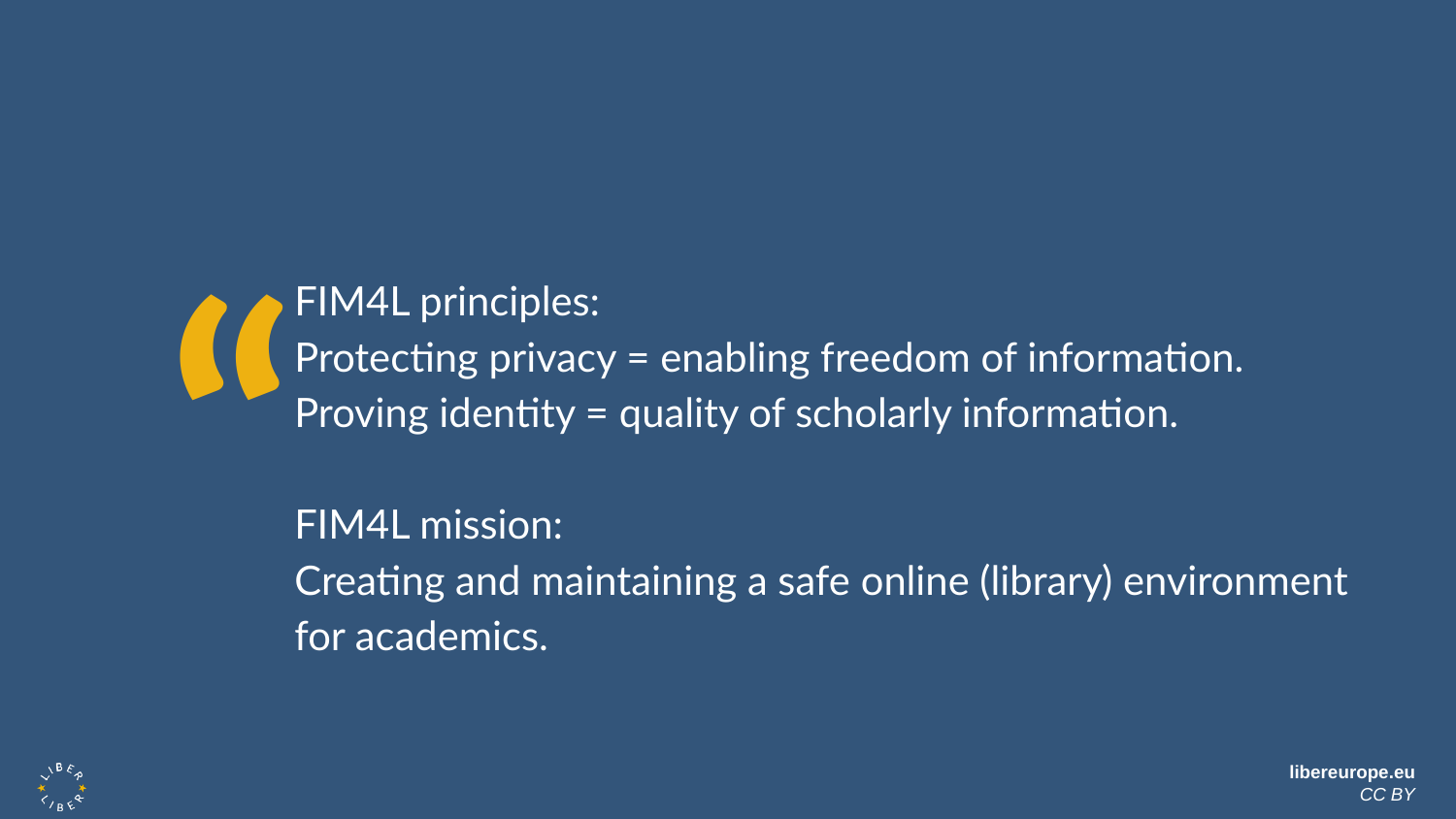

“
FIM4L principles:
Protecting privacy = enabling freedom of information.
Proving identity = quality of scholarly information.

FIM4L mission:
Creating and maintaining a safe online (library) environment for academics.